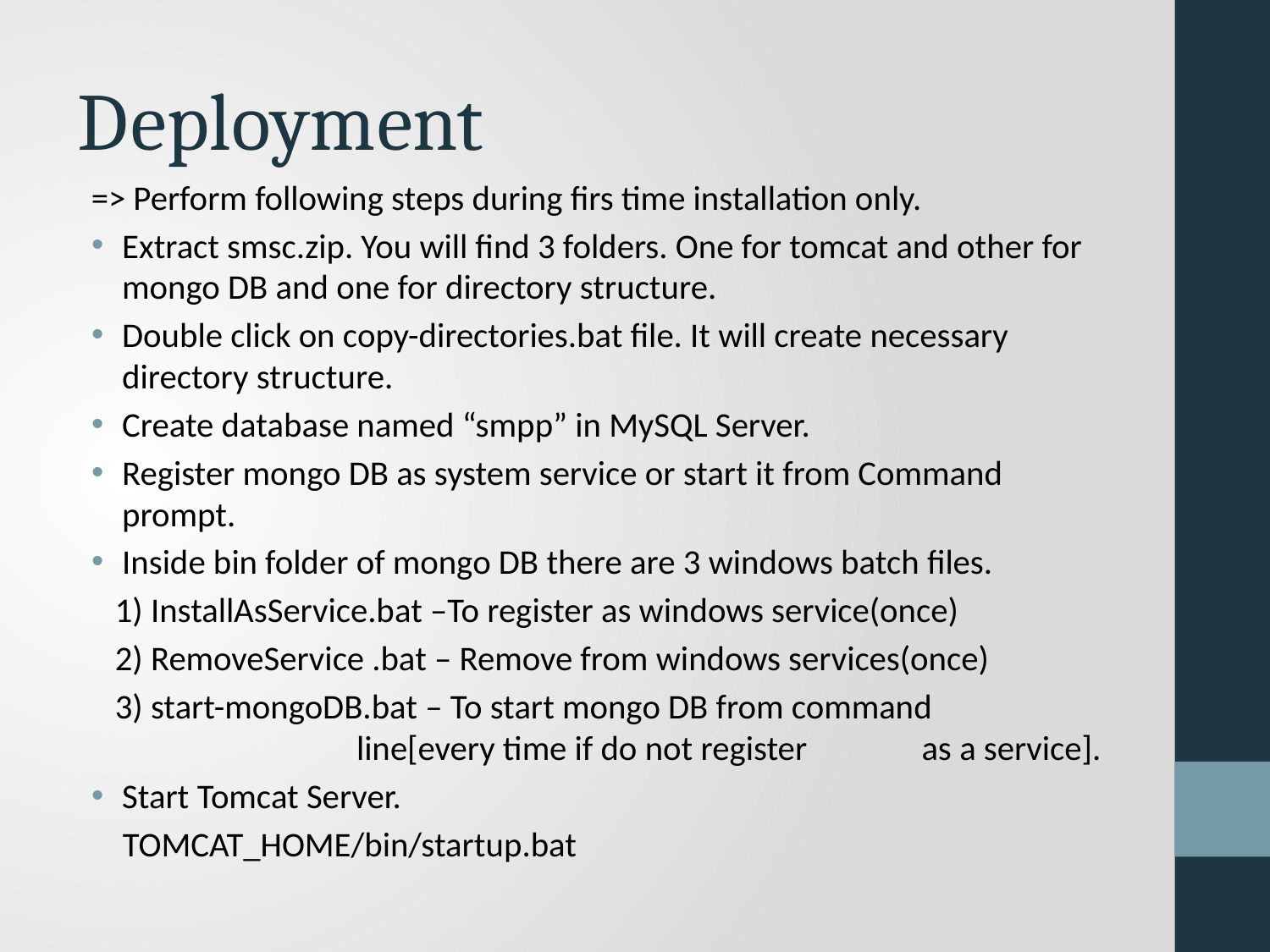

# Deployment
=> Perform following steps during firs time installation only.
Extract smsc.zip. You will find 3 folders. One for tomcat and other for mongo DB and one for directory structure.
Double click on copy-directories.bat file. It will create necessary directory structure.
Create database named “smpp” in MySQL Server.
Register mongo DB as system service or start it from Command prompt.
Inside bin folder of mongo DB there are 3 windows batch files.
   1) InstallAsService.bat –To register as windows service(once)
   2) RemoveService .bat – Remove from windows services(once)
   3) start-mongoDB.bat – To start mongo DB from command                                      			     line[every time if do not register 				     as a service].
Start Tomcat Server.
    TOMCAT_HOME/bin/startup.bat